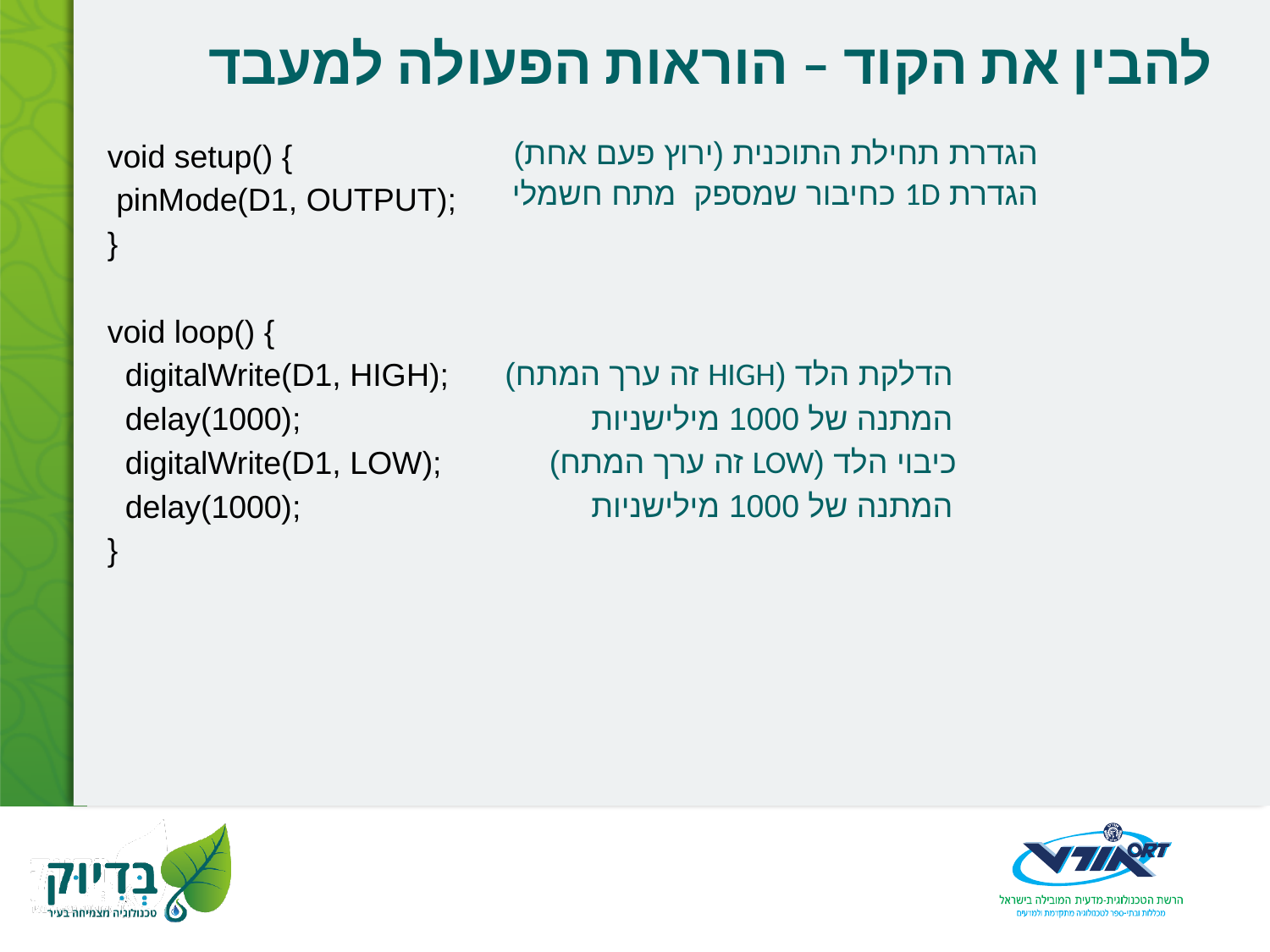

# להבין את הקוד – הוראות הפעולה למעבד
void setup() {
 pinMode(D1, OUTPUT);
}

void loop() {
  digitalWrite(D1, HIGH);
  delay(1000);
  digitalWrite(D1, LOW);
  delay(1000);
}

הגדרת תחילת התוכנית (ירוץ פעם אחת)
הגדרת 1D כחיבור שמספק  מתח חשמלי
הדלקת הלד (HIGH זה ערך המתח)
המתנה של 1000 מילישניות
כיבוי הלד (LOW זה ערך המתח)

המתנה של 1000 מילישניות